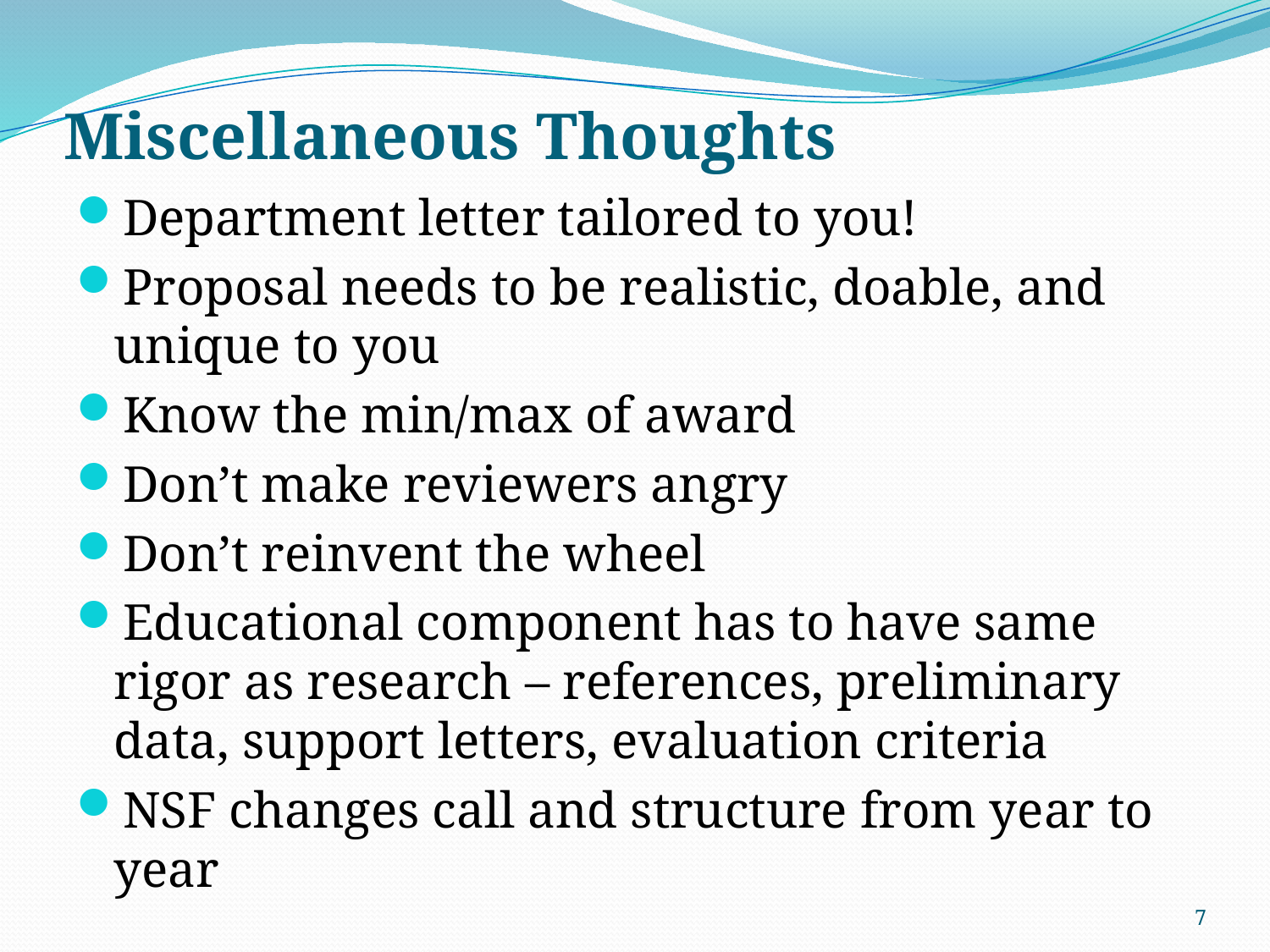

# Miscellaneous Thoughts
Department letter tailored to you!
Proposal needs to be realistic, doable, and unique to you
Know the min/max of award
Don’t make reviewers angry
Don’t reinvent the wheel
Educational component has to have same rigor as research – references, preliminary data, support letters, evaluation criteria
NSF changes call and structure from year to year

7